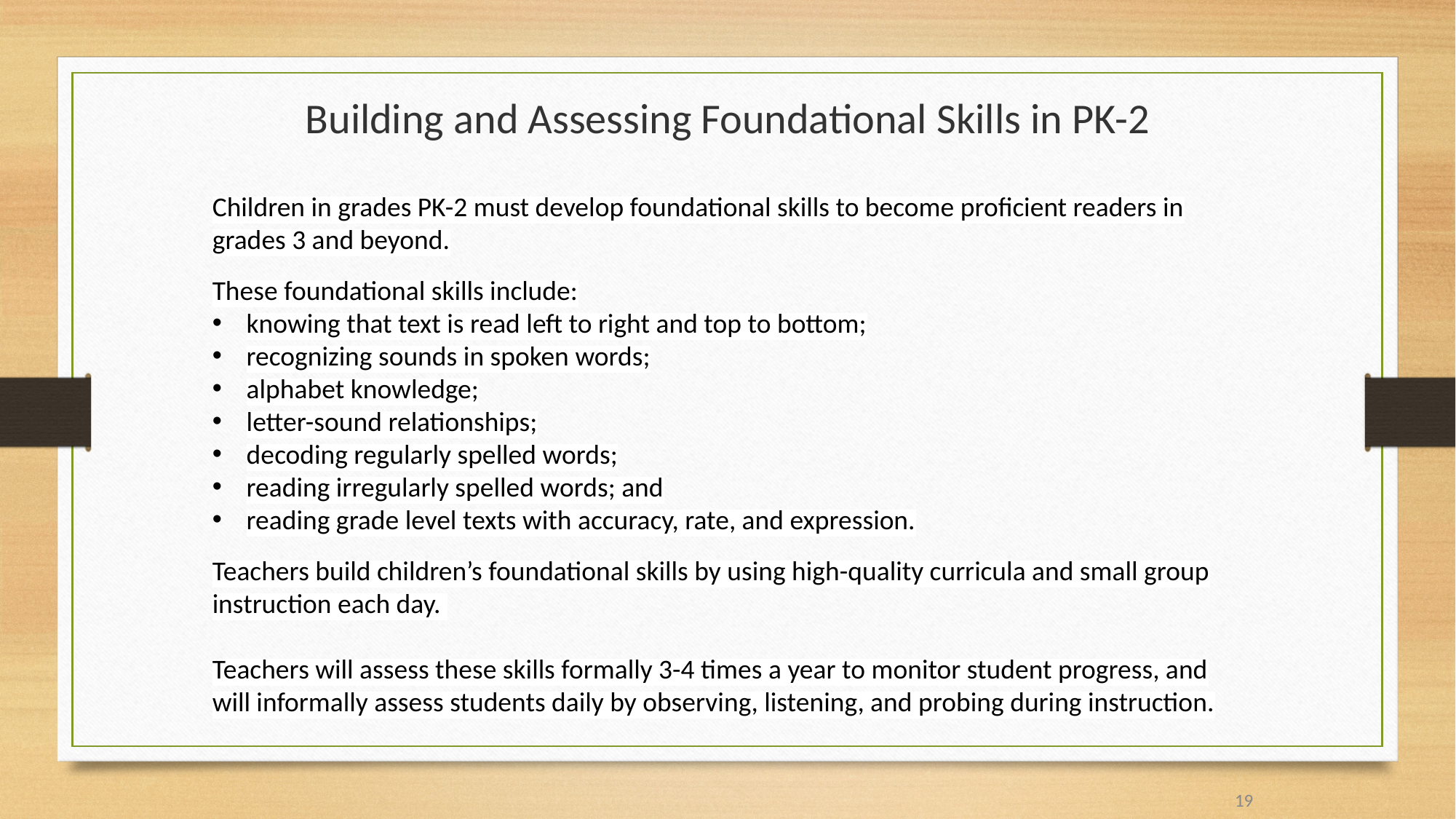

# Building and Assessing Foundational Skills in PK-2
Children in grades PK-2 must develop foundational skills to become proficient readers in grades 3 and beyond.

These foundational skills include:
knowing that text is read left to right and top to bottom;
recognizing sounds in spoken words;
alphabet knowledge;
letter-sound relationships;
decoding regularly spelled words;
reading irregularly spelled words; and
reading grade level texts with accuracy, rate, and expression.

Teachers build children’s foundational skills by using high-quality curricula and small group instruction each day.

Teachers will assess these skills formally 3-4 times a year to monitor student progress, and will informally assess students daily by observing, listening, and probing during instruction.

19